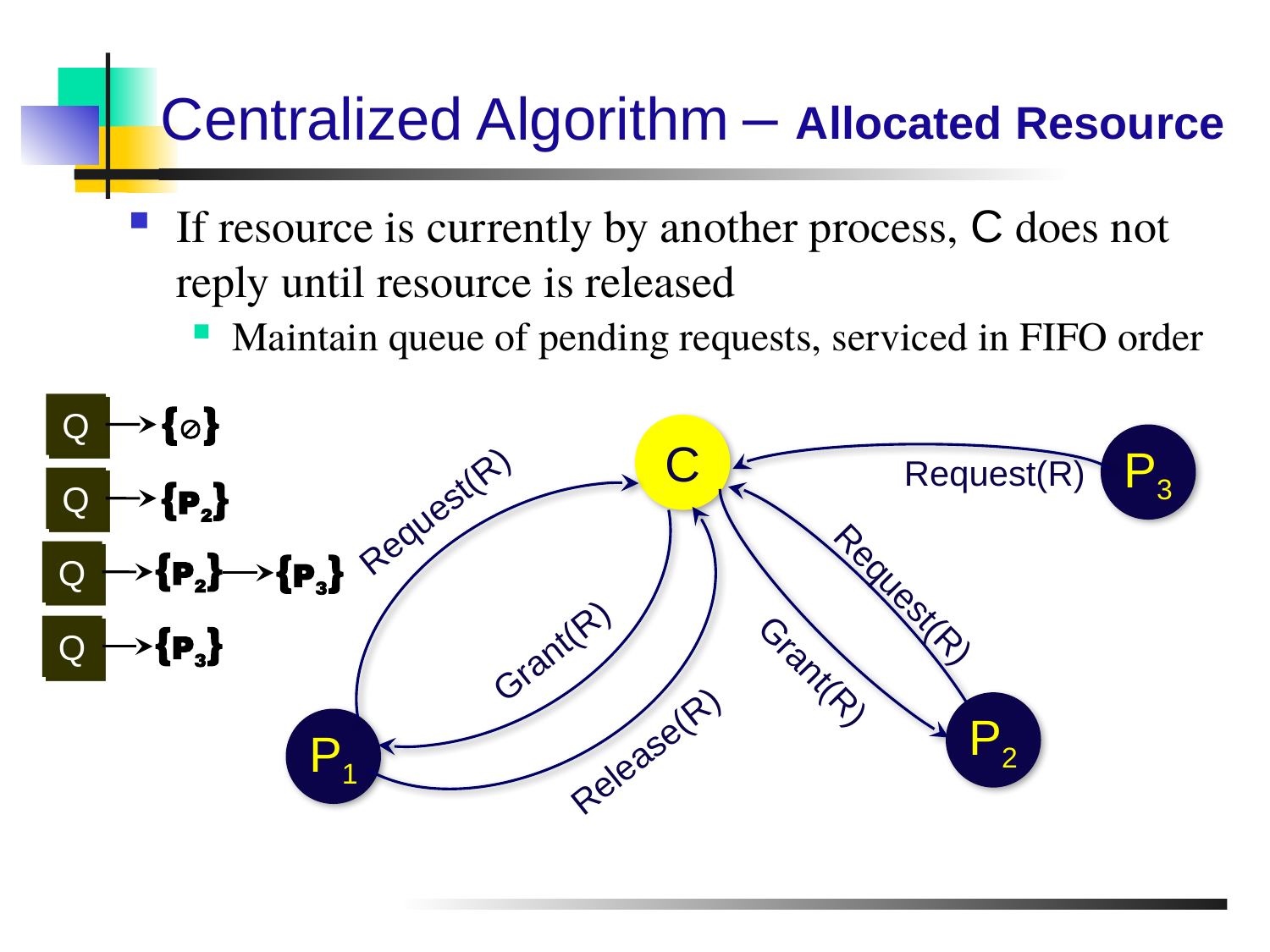

# Centralized Algorithm
– Allocated Resource
If resource is currently by another process, C does not reply until resource is released
Maintain queue of pending requests, serviced in FIFO order
{∅}
Q
C
P3
Request(R)

Grant(R)

Request(R)
{P2}
Q

Release(R)
Request(R)

{P2}
{P3}
Q

Grant(R)
{P3}
Q
P2
P1